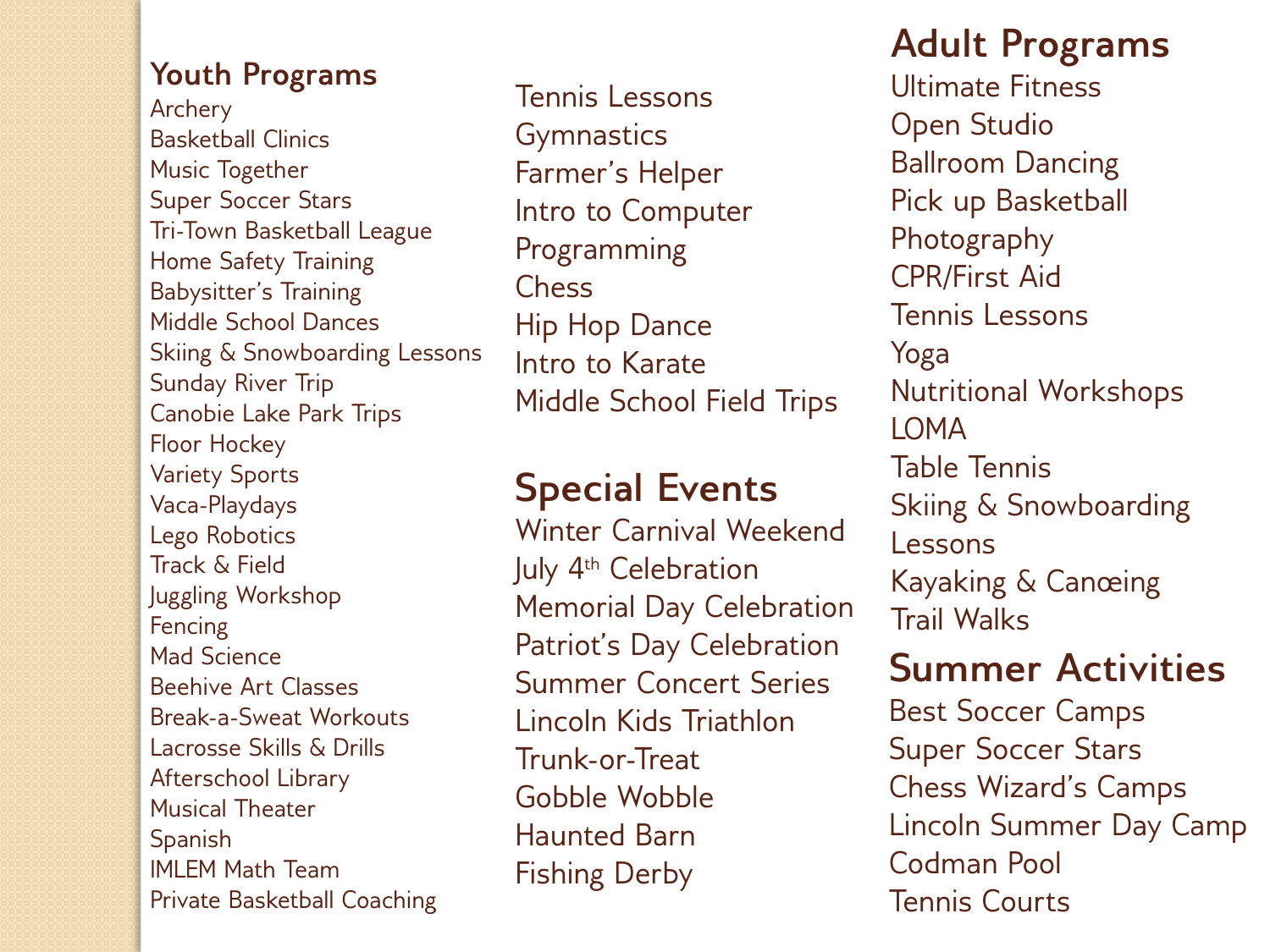

Adult Programs
Ultimate Fitness
Open Studio
Ballroom Dancing
Pick up Basketball
Photography
CPR/First Aid
Tennis Lessons
Yoga
Nutritional Workshops
LOMA
Table Tennis
Skiing & Snowboarding Lessons
Kayaking & Canoeing
Trail Walks
Youth Programs
Archery
Basketball Clinics
Music Together
Super Soccer Stars
Tri-Town Basketball League
Home Safety Training
Babysitter’s Training
Middle School Dances
Skiing & Snowboarding Lessons
Sunday River Trip
Canobie Lake Park Trips
Floor Hockey
Variety Sports
Vaca-Playdays
Lego Robotics
Track & Field
Juggling Workshop
Fencing
Mad Science
Beehive Art Classes
Break-a-Sweat Workouts
Lacrosse Skills & Drills
Afterschool Library
Musical Theater
Spanish
IMLEM Math Team
Private Basketball Coaching

Tennis Lessons
Gymnastics
Farmer’s Helper
Intro to Computer Programming
Chess
Hip Hop Dance
Intro to Karate
Middle School Field Trips

Special Events
Winter Carnival Weekend
July 4th Celebration
Memorial Day Celebration
Patriot’s Day Celebration
Summer Concert Series
Lincoln Kids Triathlon
Trunk-or-Treat
Gobble Wobble
Haunted Barn
Fishing Derby
Summer Activities
Best Soccer Camps
Super Soccer Stars
Chess Wizard’s Camps
Lincoln Summer Day Camp
Codman Pool
Tennis Courts